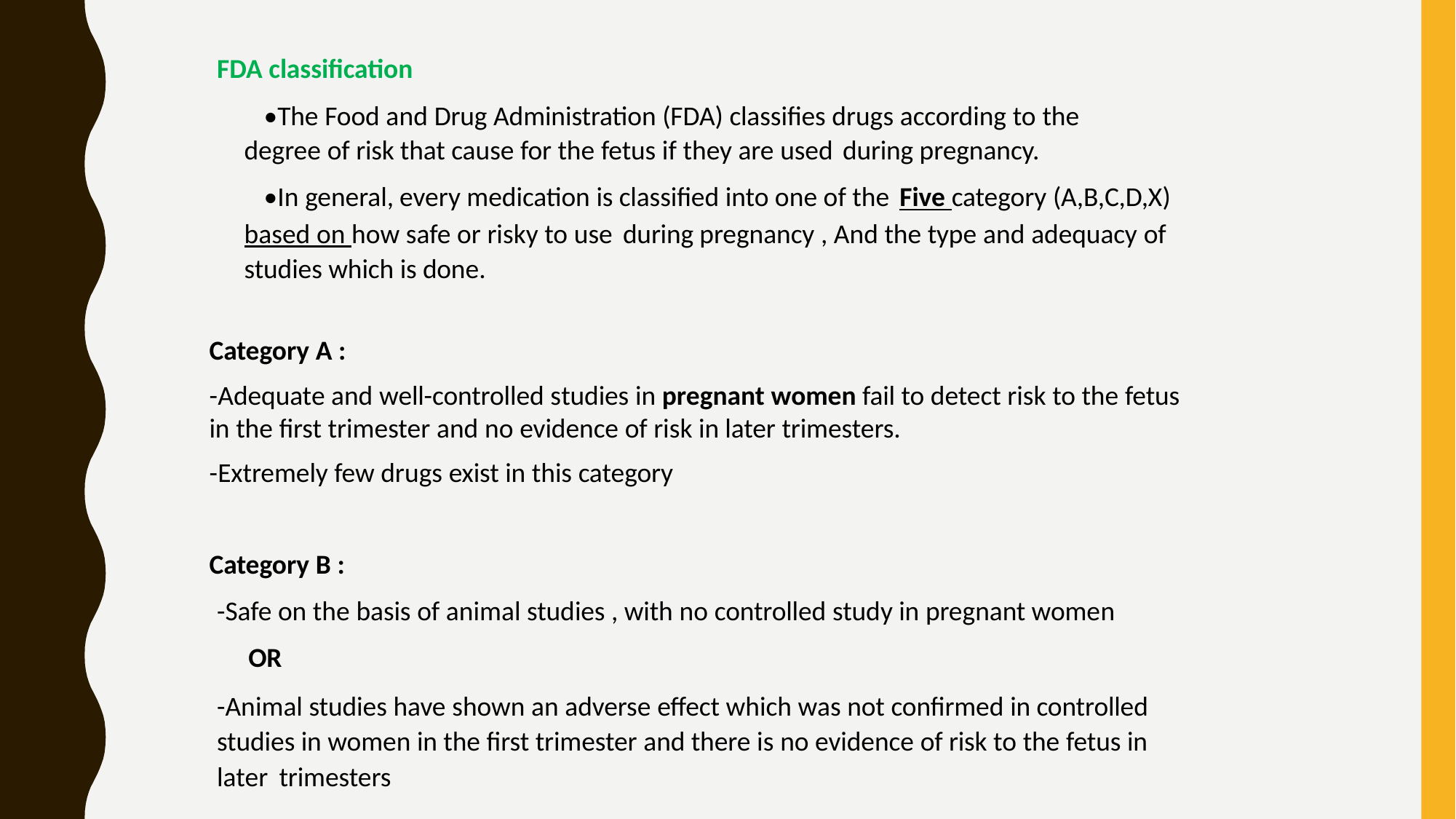

FDA classification
•The Food and Drug Administration (FDA) classifies drugs according to the
degree of risk that cause for the fetus if they are used during pregnancy.
•In general, every medication is classified into one of the Five category (A,B,C,D,X)
based on how safe or risky to use during pregnancy , And the type and adequacy of studies which is done.

Category A :
-Adequate and well-controlled studies in pregnant women fail to detect risk to the fetus in the first trimester and no evidence of risk in later trimesters.
-Extremely few drugs exist in this category

Category B :
-Safe on the basis of animal studies , with no controlled study in pregnant women
OR
-Animal studies have shown an adverse effect which was not confirmed in controlled studies in women in the first trimester and there is no evidence of risk to the fetus in later trimesters